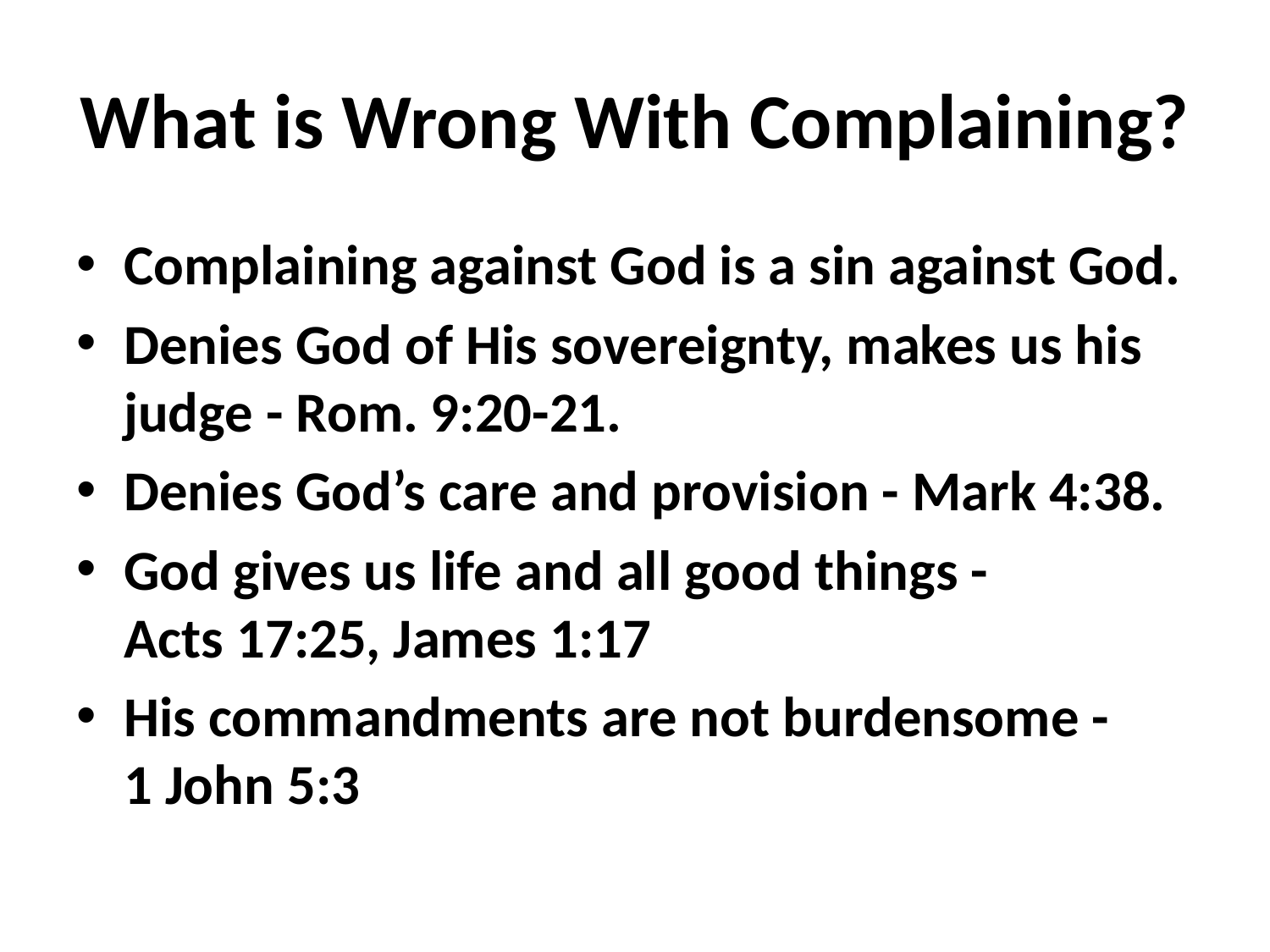

# What is Wrong With Complaining?
Complaining against God is a sin against God.
Denies God of His sovereignty, makes us his judge - Rom. 9:20-21.
Denies God’s care and provision - Mark 4:38.
God gives us life and all good things -         Acts 17:25, James 1:17
His commandments are not burdensome -     1 John 5:3